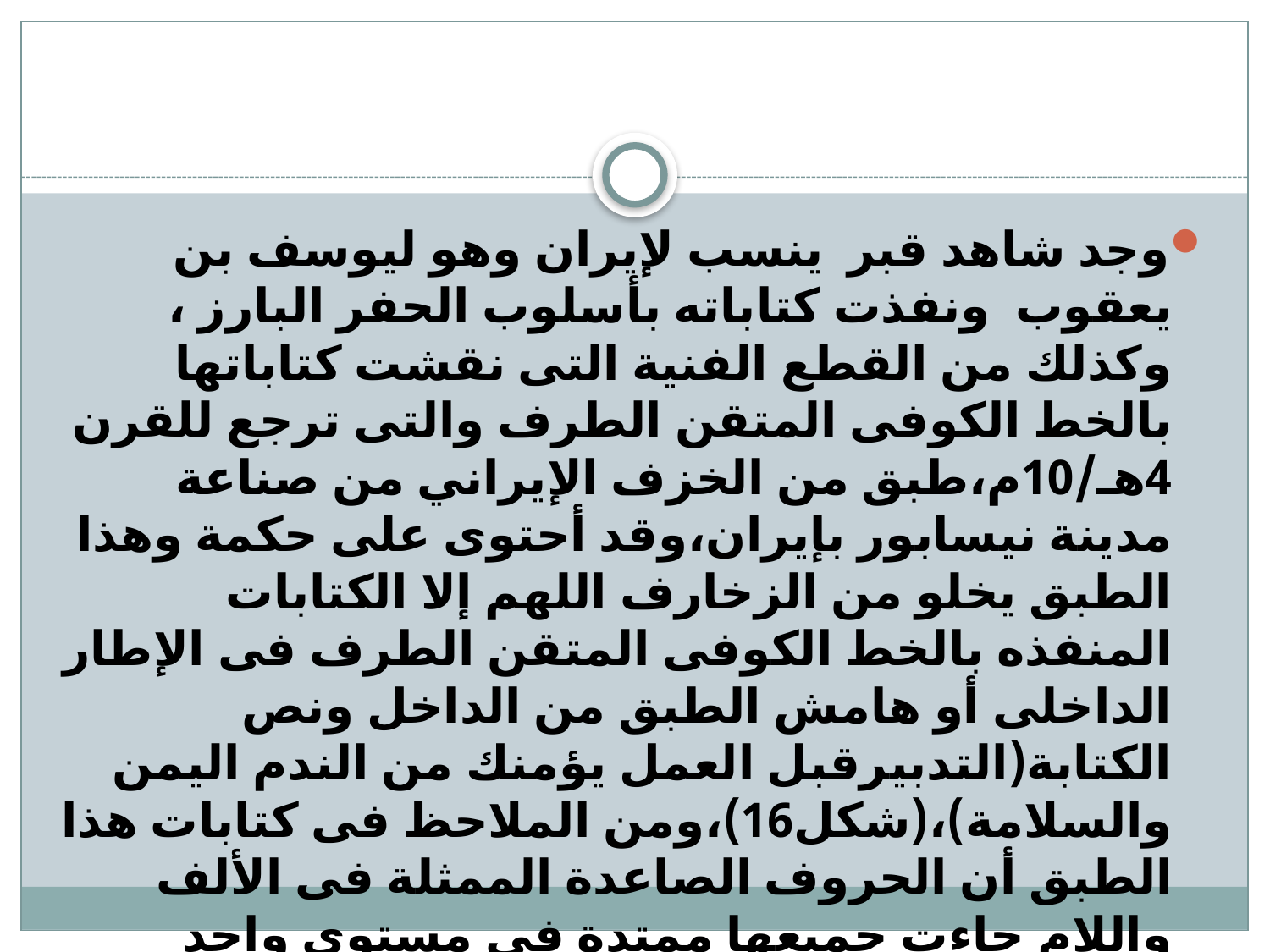

وجد شاهد قبر  ينسب لإيران وهو ليوسف بن يعقوب  ونفذت كتاباته بأسلوب الحفر البارز ، وكذلك من القطع الفنية التى نقشت كتاباتها بالخط الكوفى المتقن الطرف والتى ترجع للقرن 4هـ/10م،طبق من الخزف الإيراني من صناعة مدينة نيسابور بإيران،وقد أحتوى على حكمة وهذا الطبق يخلو من الزخارف اللهم إلا الكتابات المنفذه بالخط الكوفى المتقن الطرف فى الإطار الداخلى أو هامش الطبق من الداخل ونص الكتابة(التدبيرقبل العمل يؤمنك من الندم اليمن والسلامة)،(شكل16)،ومن الملاحظ فى كتابات هذا الطبق أن الحروف الصاعدة الممثلة فى الألف واللام جاءت جميعها ممتدة فى مستوى واحد لتمثل تناسقاً فى عملية الكتابة،وهامتها مروسة .